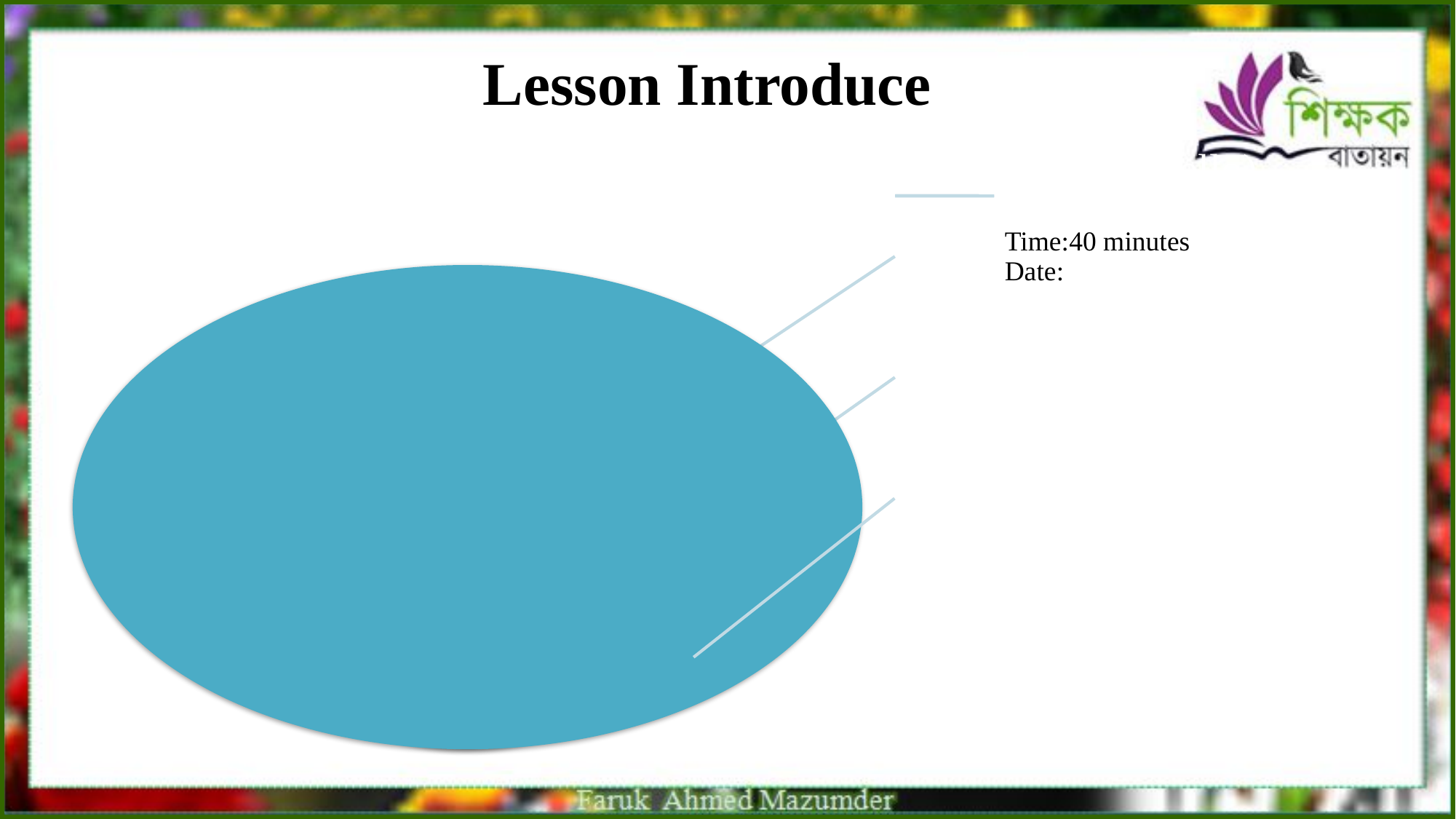

Lesson Introduce
Subject : English
Unit:01(Hello)
……………..............too, Sima)
Time:40 minutes
Date: